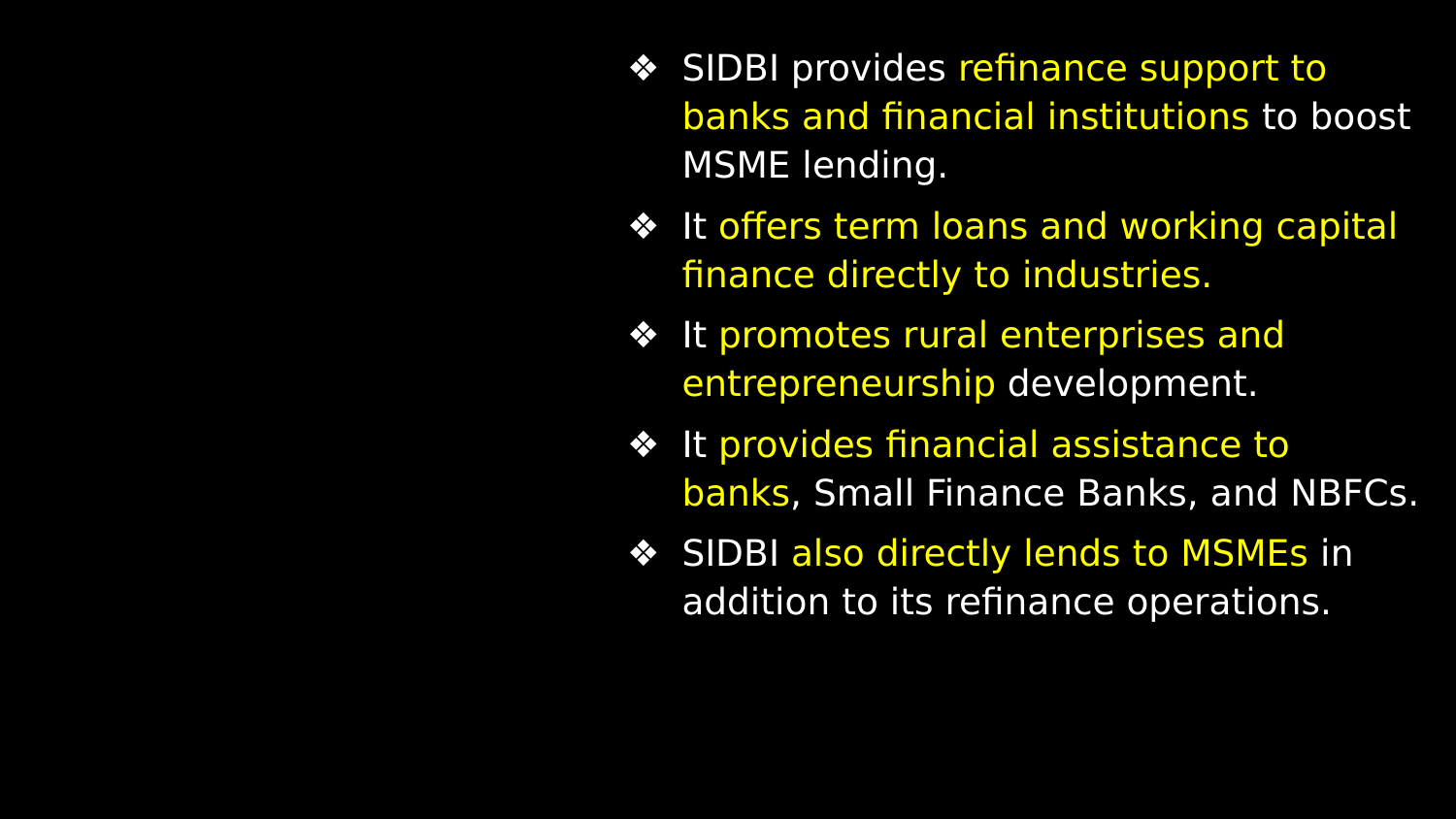

SIDBI provides refinance support to banks and financial institutions to boost MSME lending.
It offers term loans and working capital finance directly to industries.
It promotes rural enterprises and entrepreneurship development.
It provides financial assistance to banks, Small Finance Banks, and NBFCs.
SIDBI also directly lends to MSMEs in addition to its refinance operations.